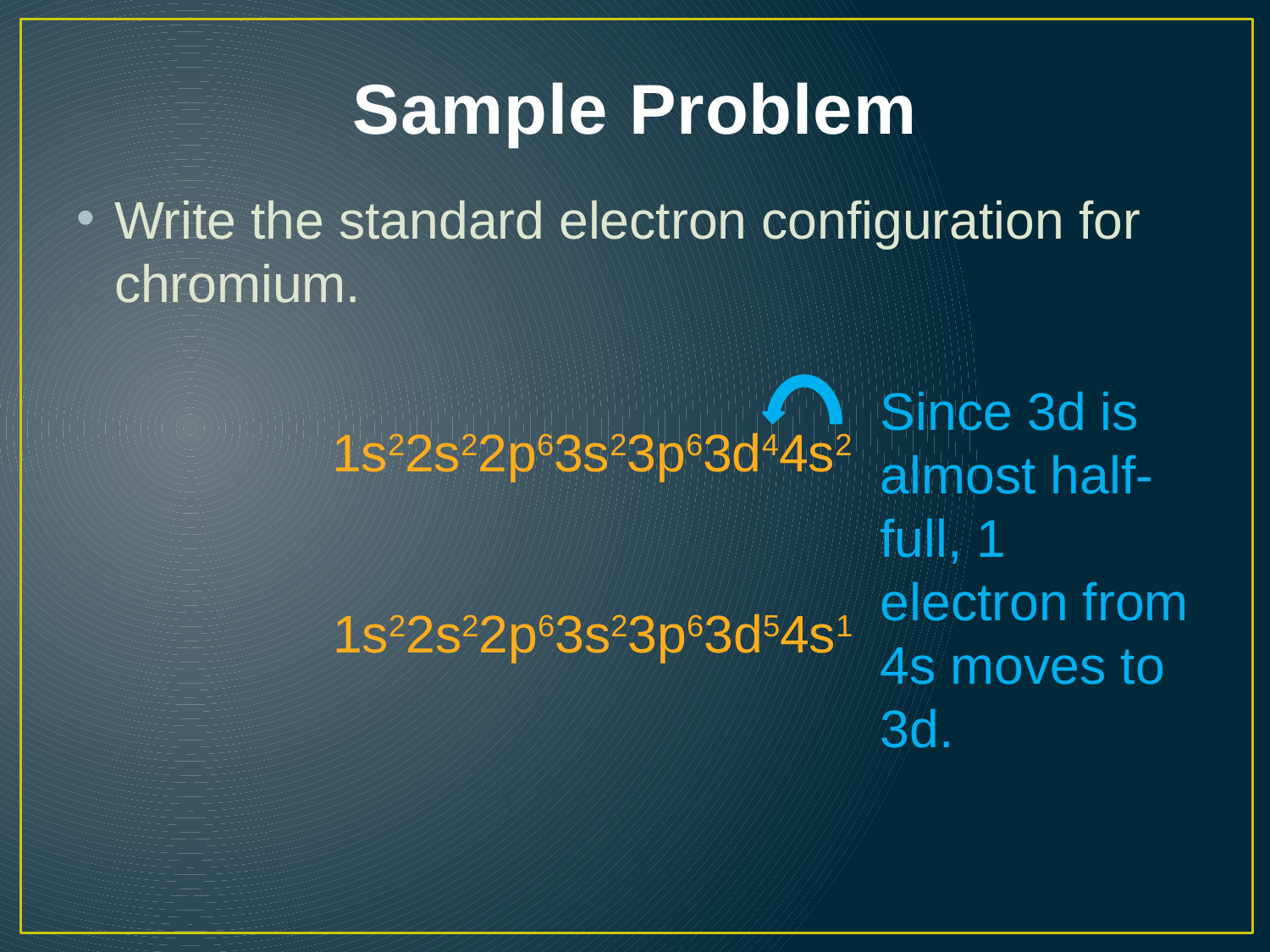

# Sample Problem
Write the standard electron configuration for chromium.

Since 3d is almost half-full, 1 electron from 4s moves to 3d.
1s22s22p63s23p63d44s2
1s22s22p63s23p63d54s1